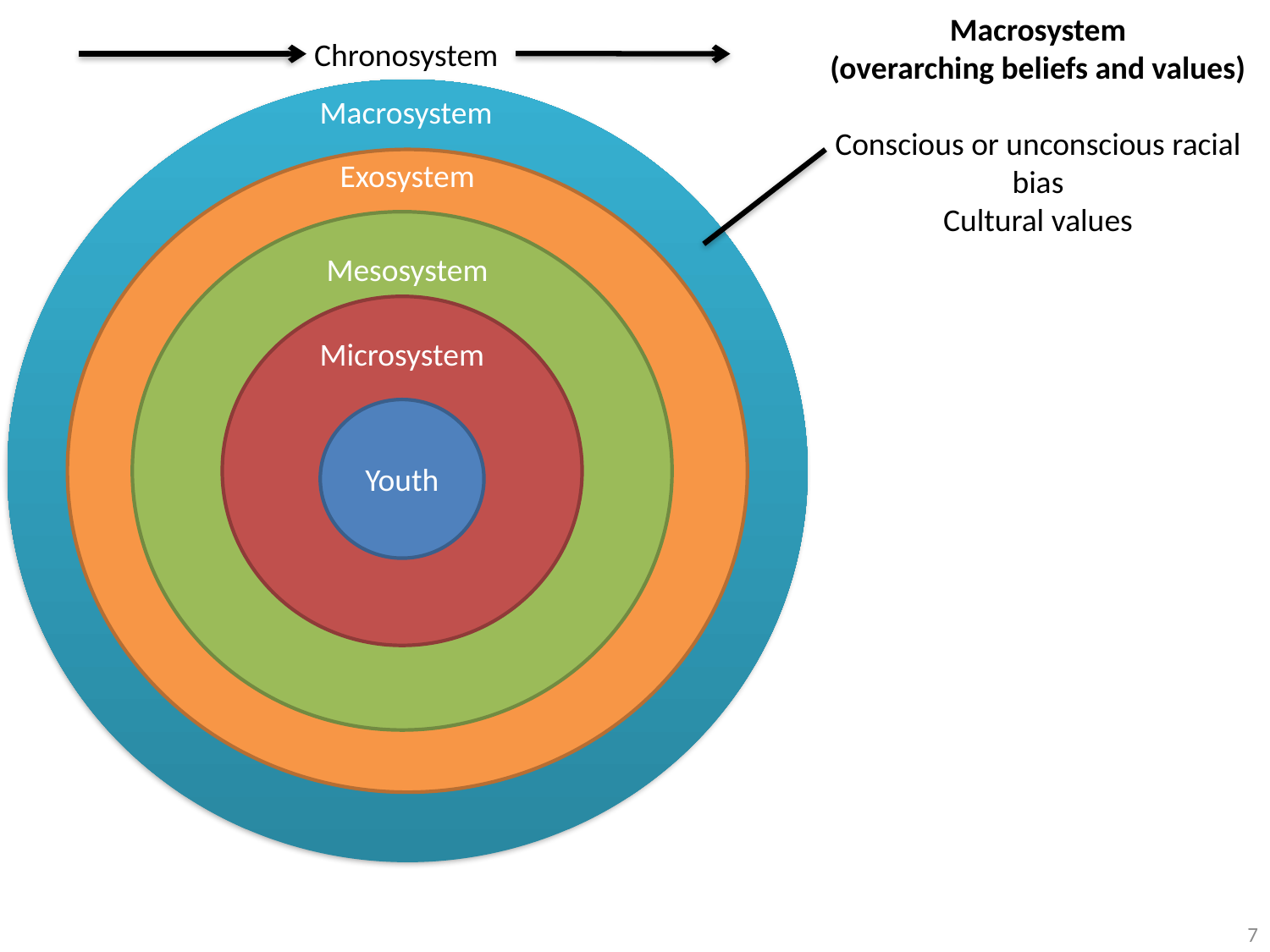

Macrosystem
(overarching beliefs and values)

Conscious or unconscious racial bias
Cultural values

Chronosystem

Macrosystem

Exosystem

Mesosystem

Microsystem
Youth
7